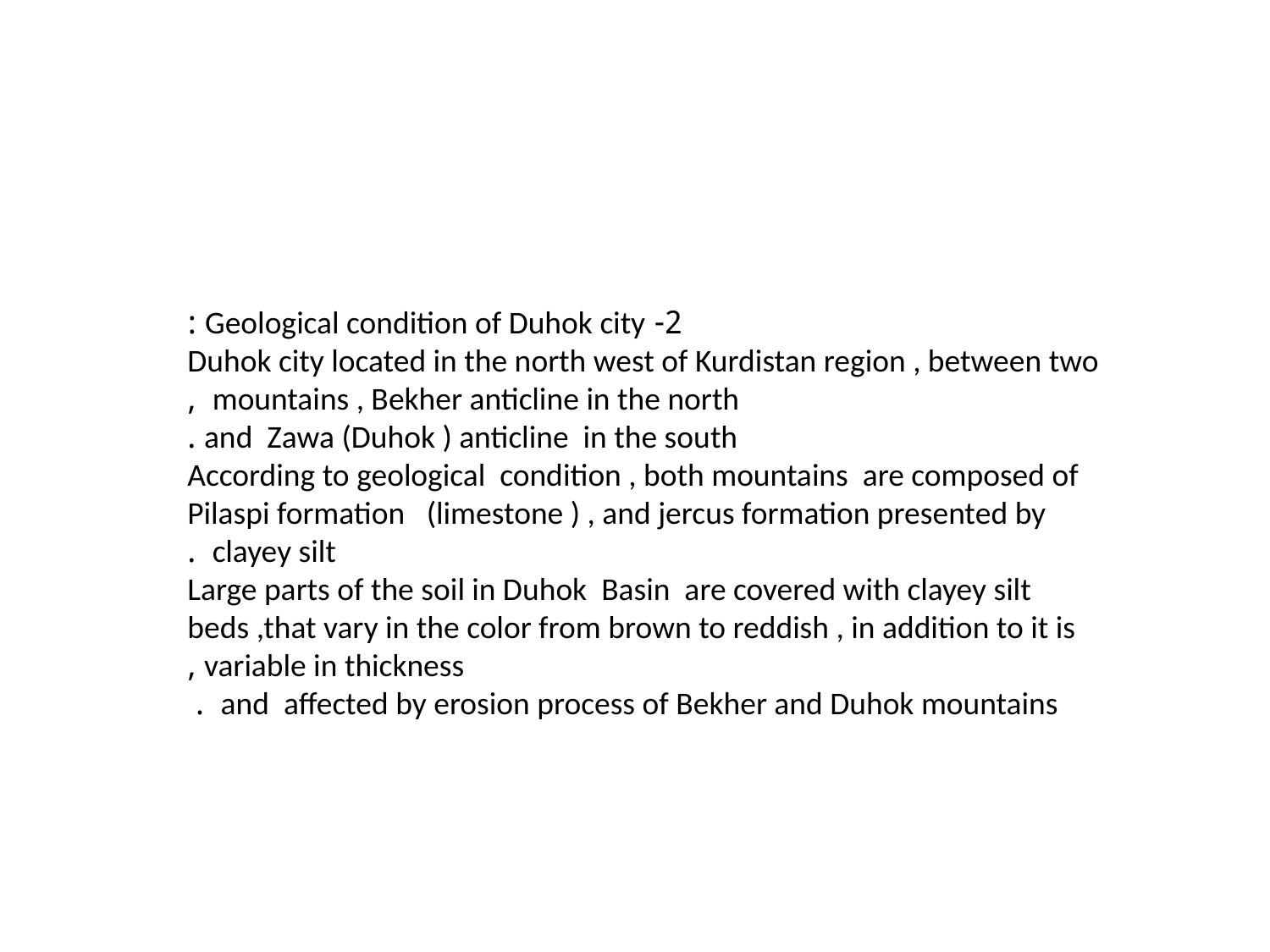

2- Geological condition of Duhok city :
 Duhok city located in the north west of Kurdistan region , between two mountains , Bekher anticline in the north  ,
 and  Zawa (Duhok ) anticline  in the south .
According to geological  condition , both mountains  are composed of Pilaspi formation   (limestone ) , and jercus formation presented by clayey silt  .
Large parts of the soil in Duhok  Basin  are covered with clayey silt beds ,that vary in the color from brown to reddish , in addition to it is variable in thickness ,
 and  affected by erosion process of Bekher and Duhok mountains  .